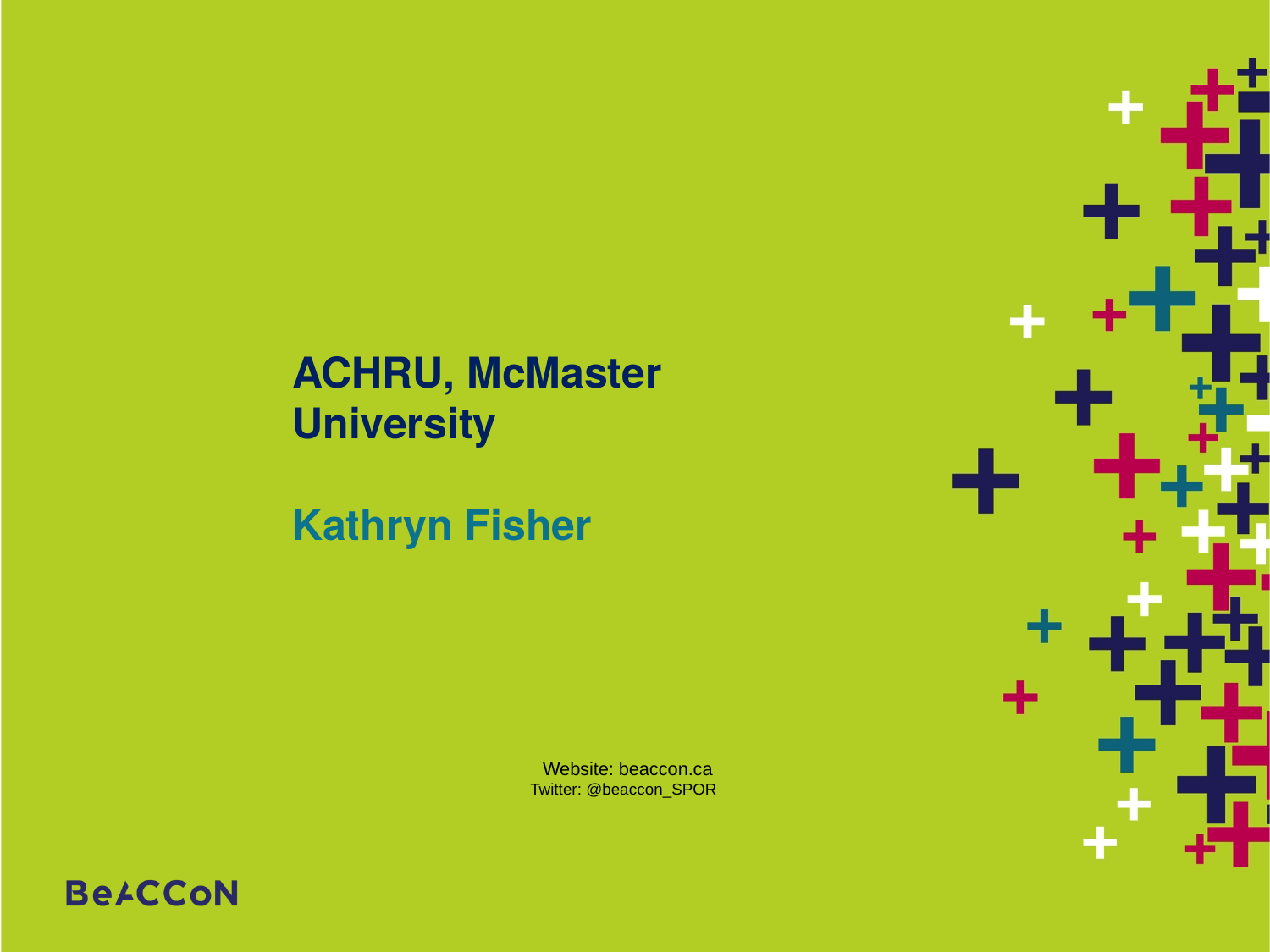

ACHRU, McMaster University

Kathryn Fisher

Website: beaccon.ca
Twitter: @beaccon_SPOR